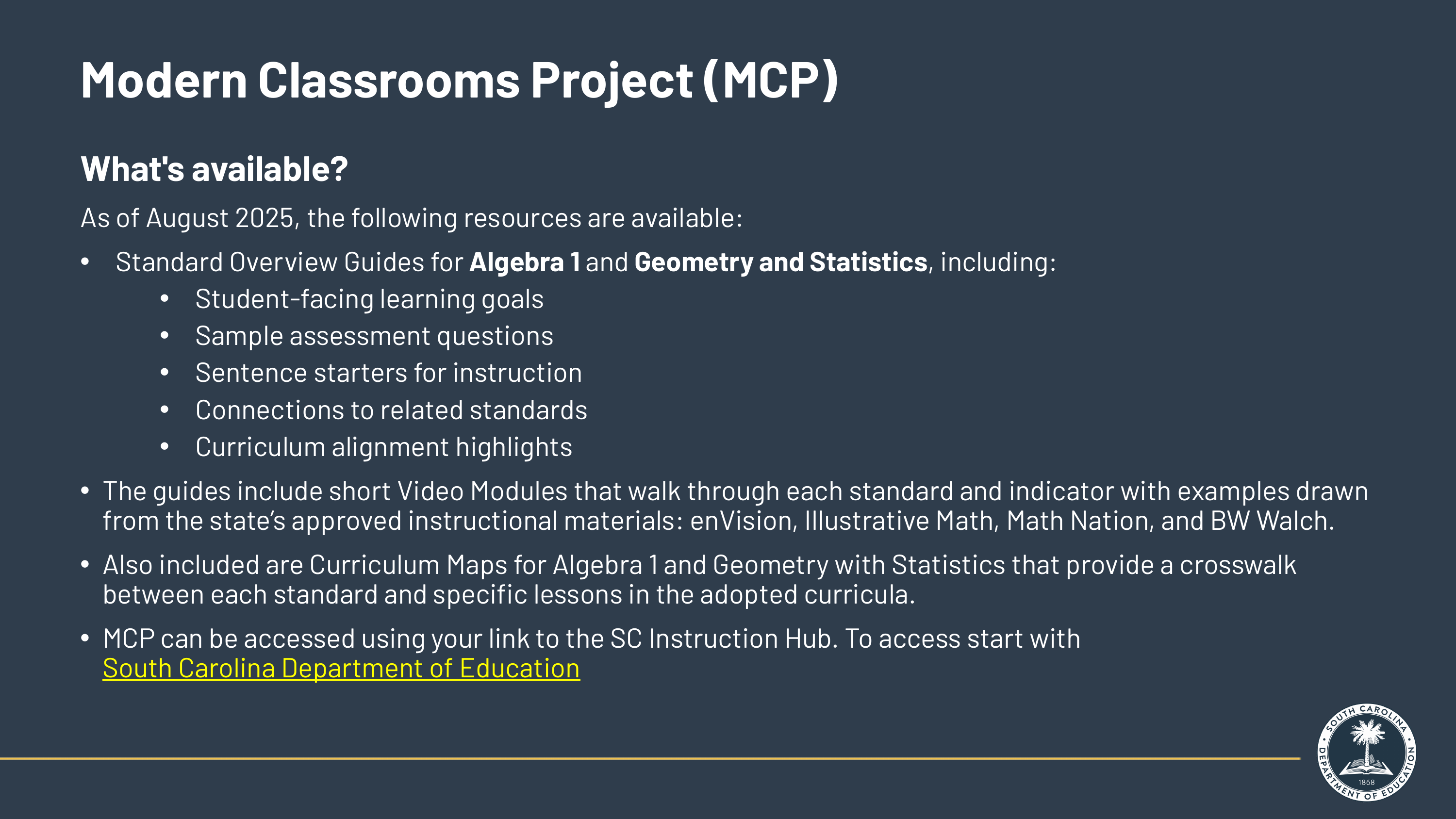

# Modern Classrooms Project (MCP)
What's available?
As of August 2025, the following resources are available:
Standard Overview Guides for Algebra 1 and Geometry and Statistics, including:
Student-facing learning goals
Sample assessment questions
Sentence starters for instruction
Connections to related standards
Curriculum alignment highlights
The guides include short Video Modules that walk through each standard and indicator with examples drawn from the state’s approved instructional materials: enVision, Illustrative Math, Math Nation, and BW Walch.
Also included are Curriculum Maps for Algebra 1 and Geometry with Statistics that provide a crosswalk between each standard and specific lessons in the adopted curricula.
MCP can be accessed using your link to the SC Instruction Hub. To access start with South Carolina Department of Education